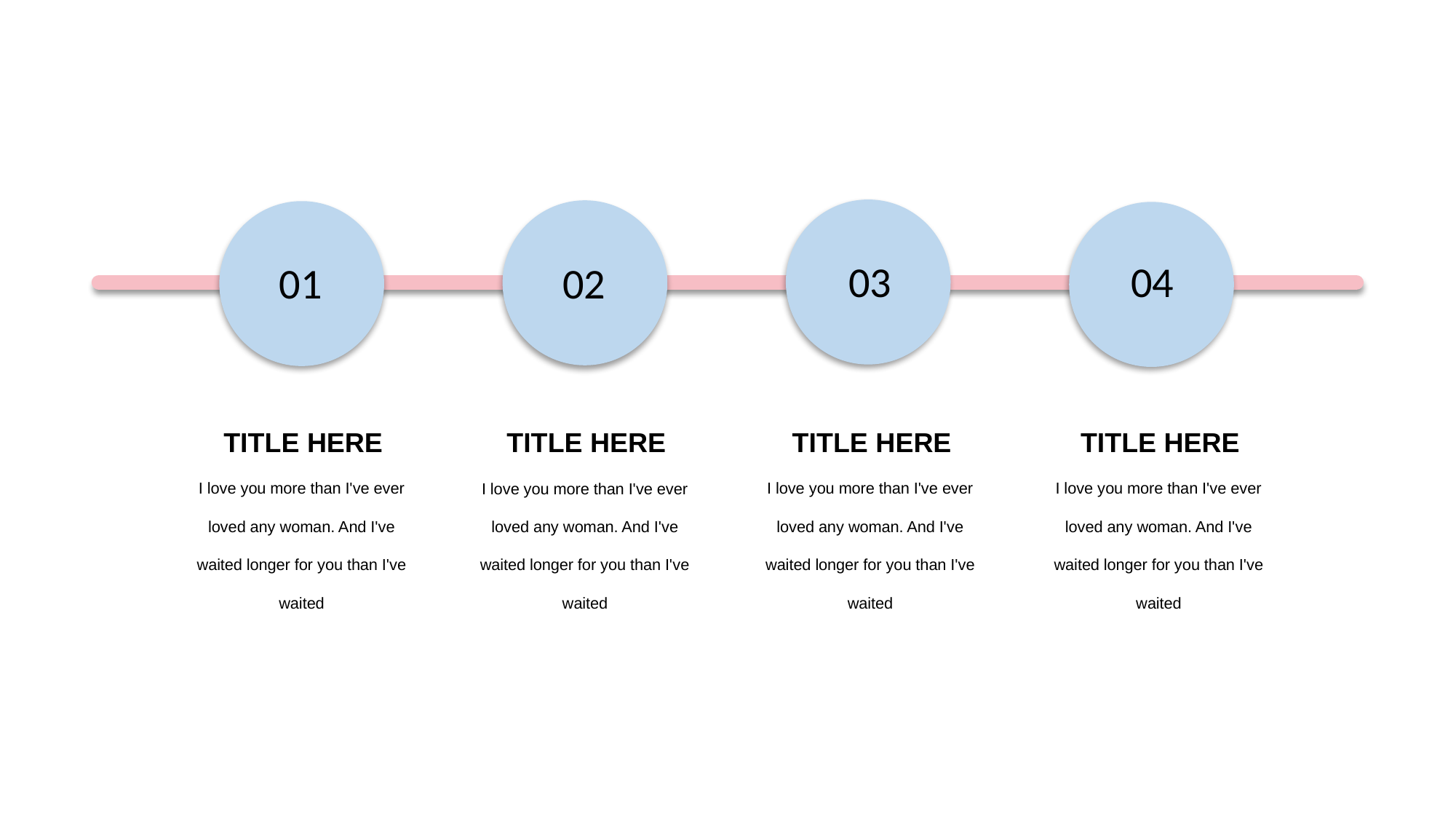

04
03
01
02
TITLE HERE
I love you more than I've ever loved any woman. And I've waited longer for you than I've waited
TITLE HERE
I love you more than I've ever loved any woman. And I've waited longer for you than I've waited
TITLE HERE
I love you more than I've ever loved any woman. And I've waited longer for you than I've waited
TITLE HERE
I love you more than I've ever loved any woman. And I've waited longer for you than I've waited